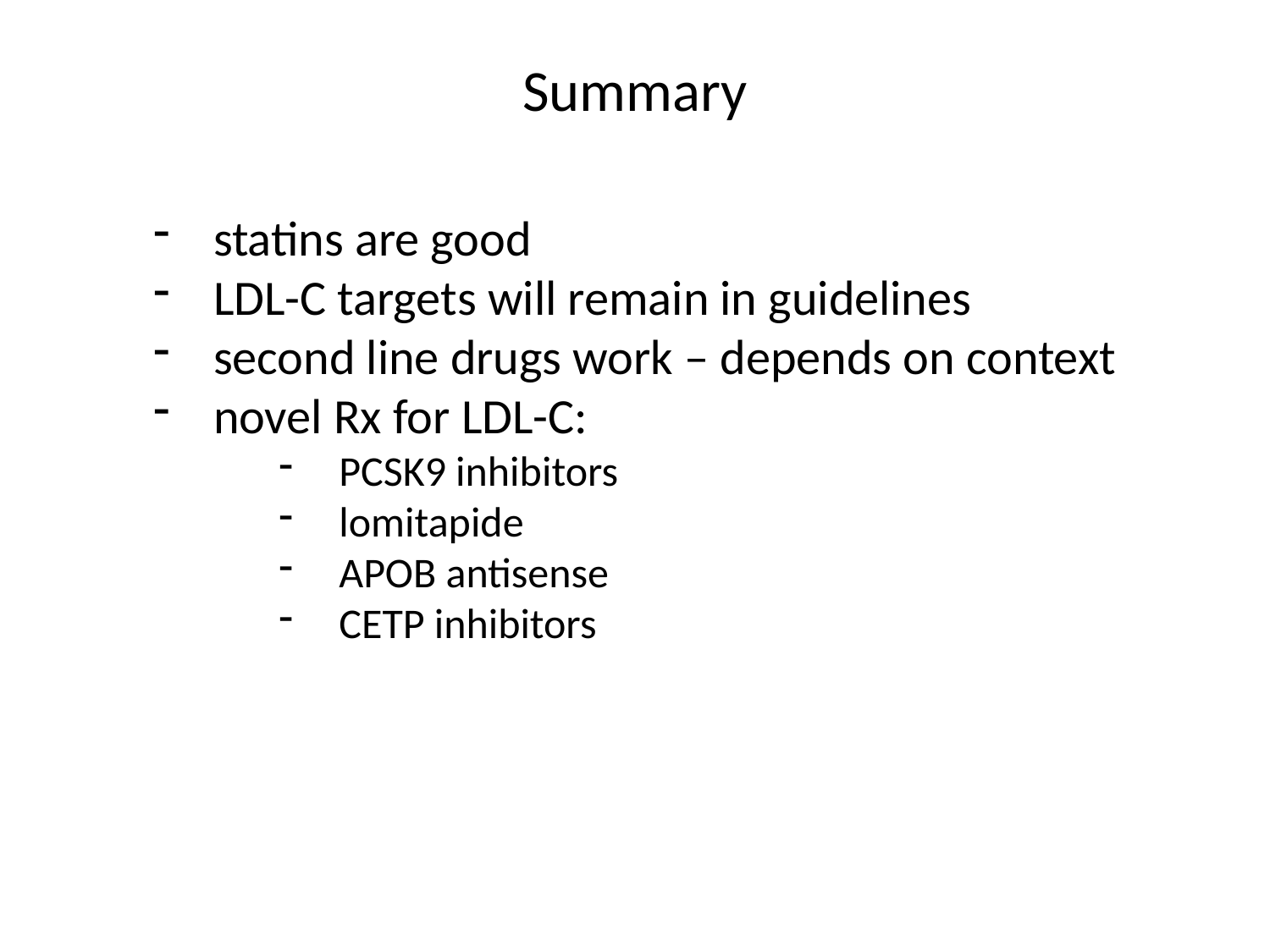

Summary
statins are good
LDL-C targets will remain in guidelines
second line drugs work – depends on context
novel Rx for LDL-C:
PCSK9 inhibitors
lomitapide
APOB antisense
CETP inhibitors